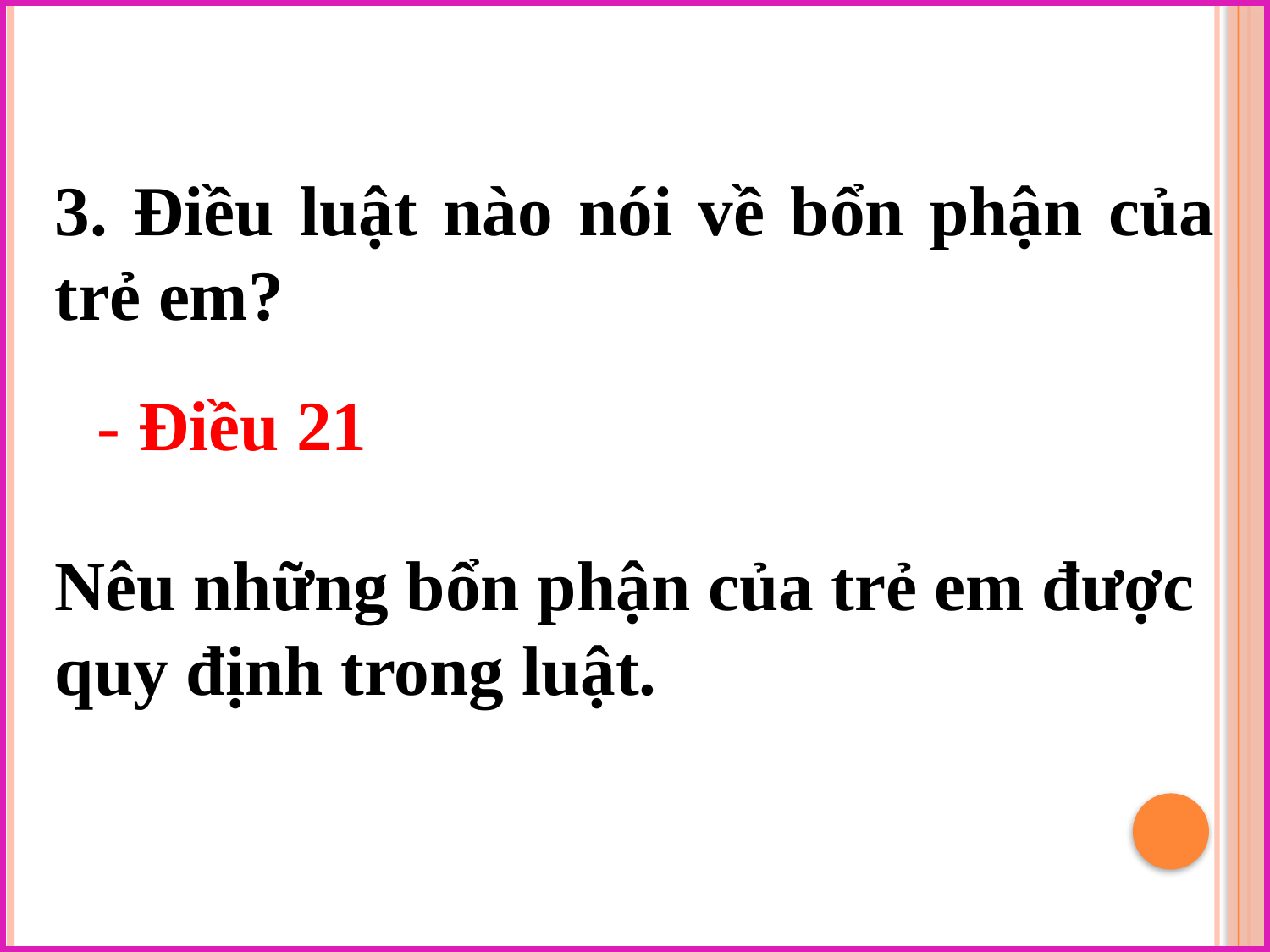

3. Điều luật nào nói về bổn phận của trẻ em?
- Điều 21
Nêu những bổn phận của trẻ em được quy định trong luật.